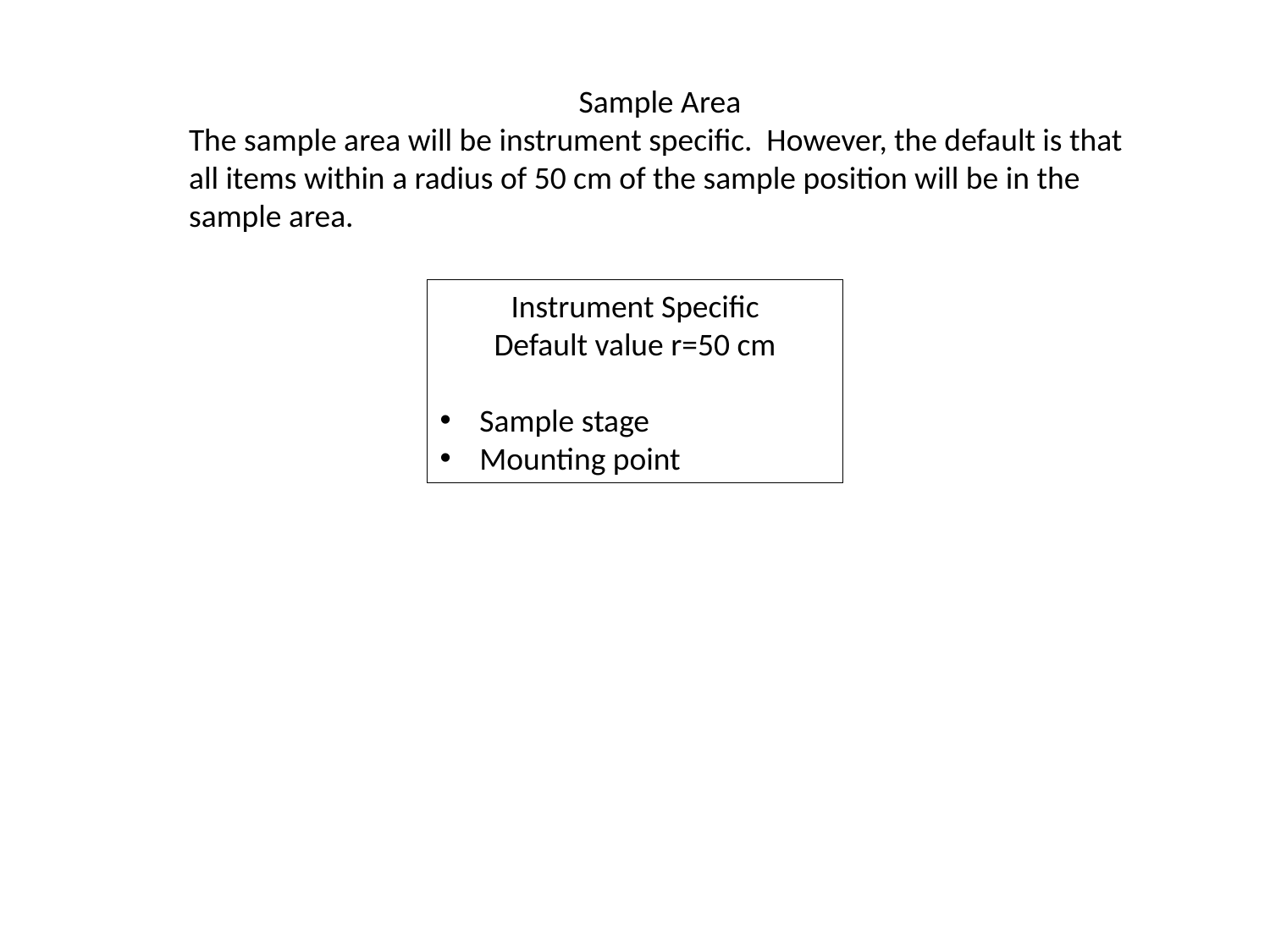

Sample Area
The sample area will be instrument specific.  However, the default is that all items within a radius of 50 cm of the sample position will be in the sample area.
Instrument Specific
Default value r=50 cm

Sample stage
Mounting point